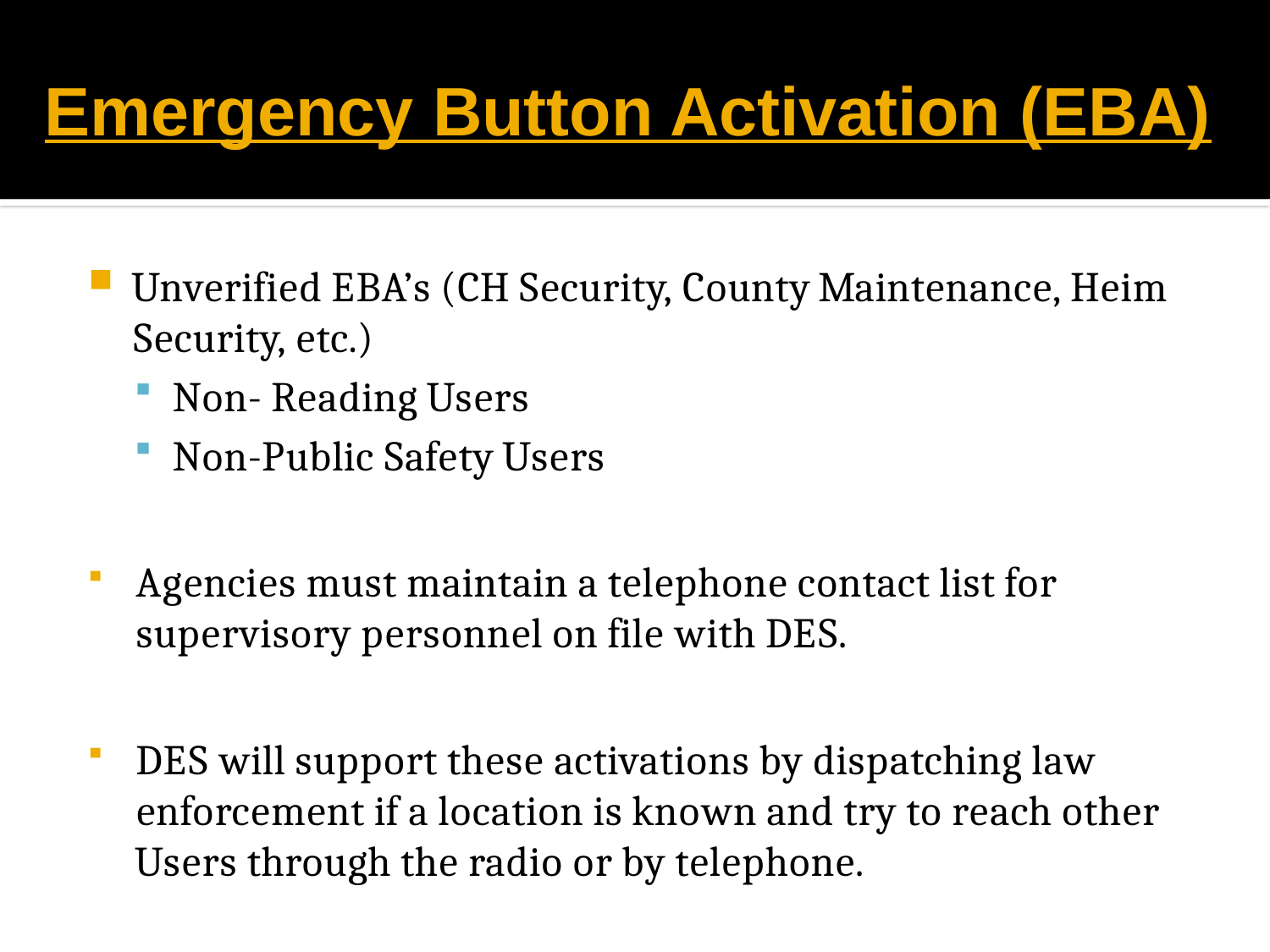

# Emergency Button Activation (EBA)
Unverified EBA’s (CH Security, County Maintenance, Heim Security, etc.)
Non- Reading Users
Non-Public Safety Users

Agencies must maintain a telephone contact list for supervisory personnel on file with DES.

DES will support these activations by dispatching law enforcement if a location is known and try to reach other Users through the radio or by telephone.